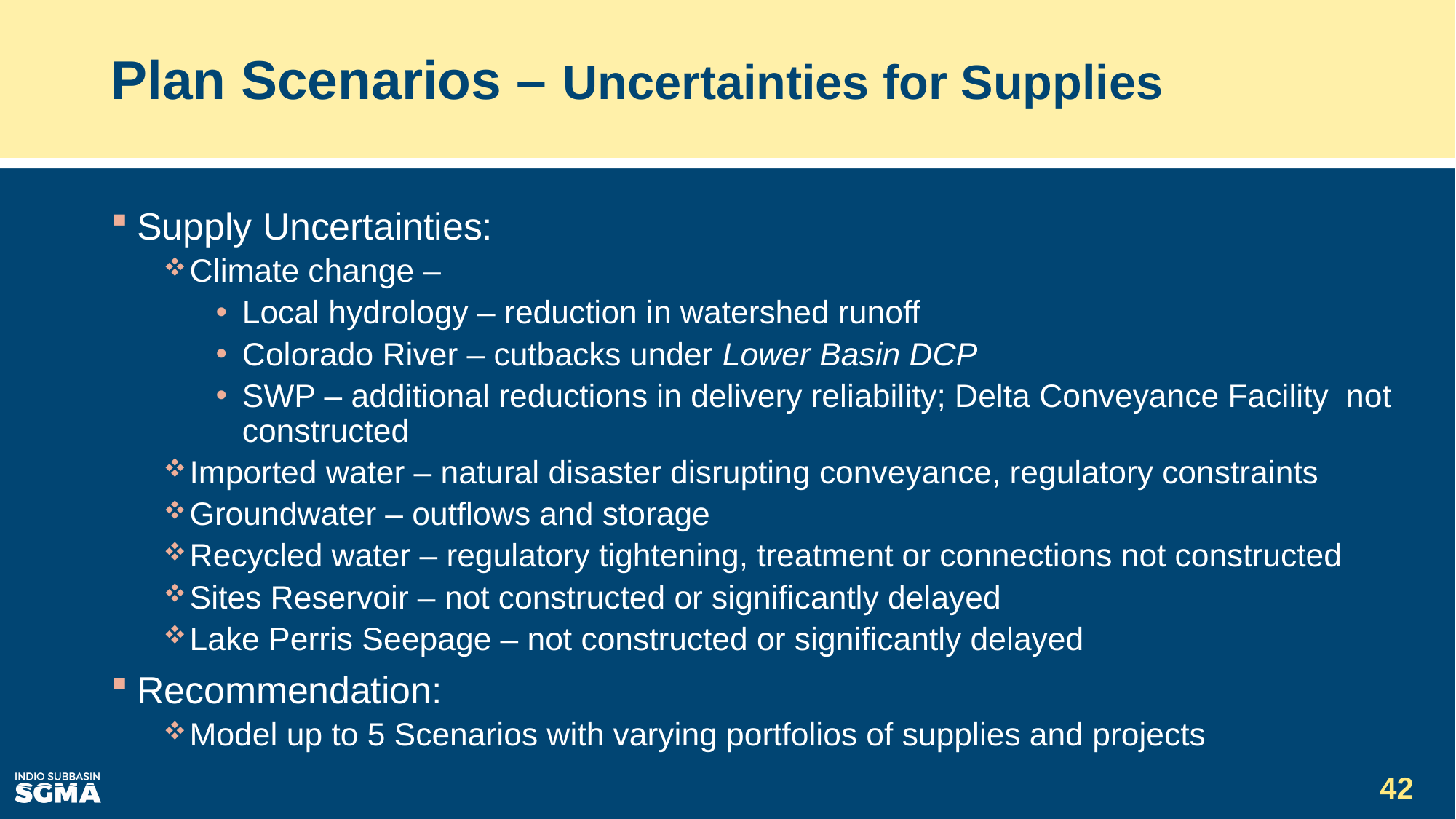

# Plan Scenarios – Uncertainties for Supplies
Supply Uncertainties:
Climate change –
Local hydrology – reduction in watershed runoff
Colorado River – cutbacks under Lower Basin DCP
SWP – additional reductions in delivery reliability; Delta Conveyance Facility  not constructed
Imported water – natural disaster disrupting conveyance, regulatory constraints
Groundwater – outflows and storage
Recycled water – regulatory tightening, treatment or connections not constructed
Sites Reservoir – not constructed or significantly delayed
Lake Perris Seepage – not constructed or significantly delayed
Recommendation:
Model up to 5 Scenarios with varying portfolios of supplies and projects

42